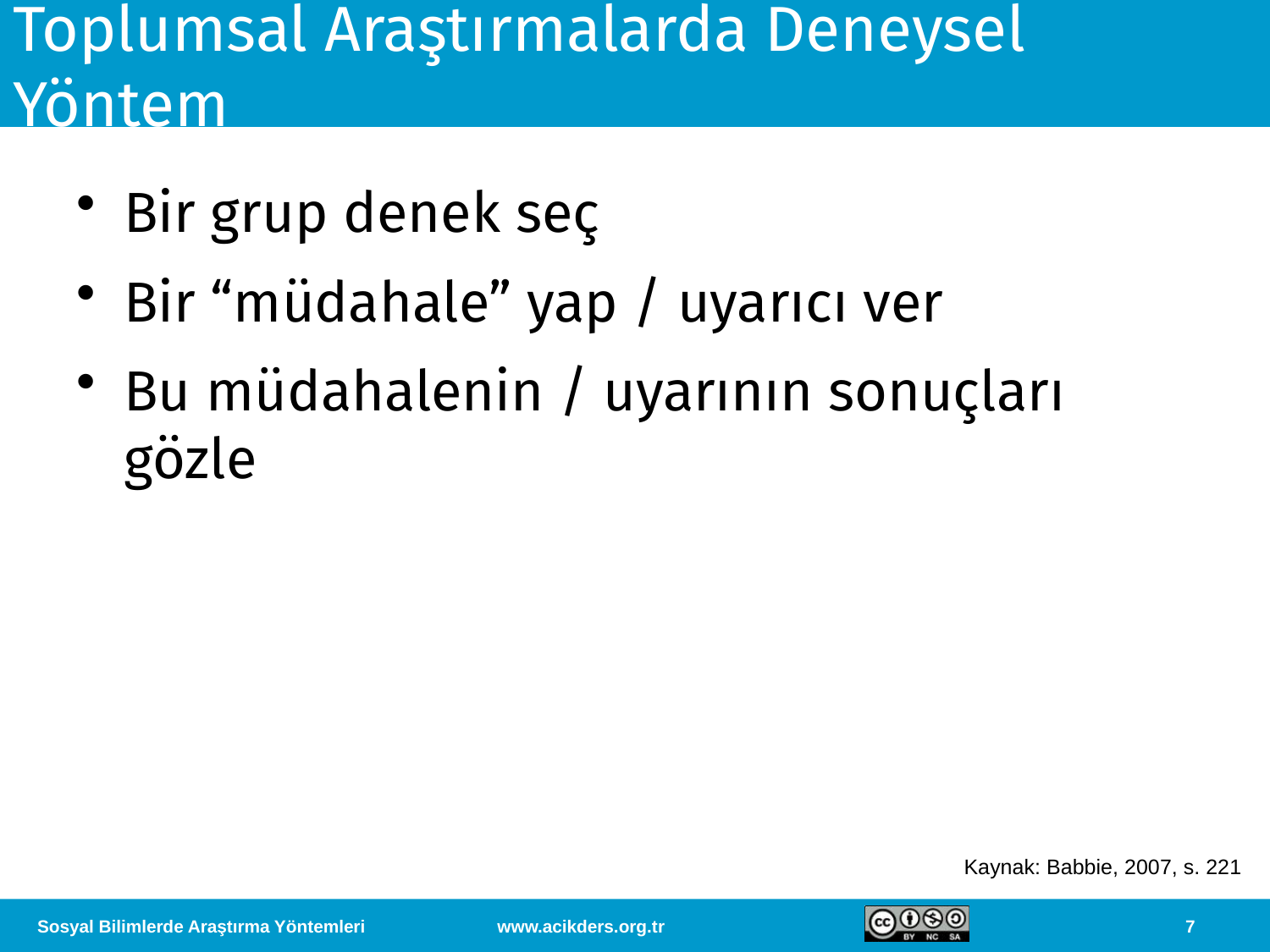

# Toplumsal Araştırmalarda Deneysel Yöntem
Bir grup denek seç
Bir “müdahale” yap / uyarıcı ver
Bu müdahalenin / uyarının sonuçları gözle
Kaynak: Babbie, 2007, s. 221